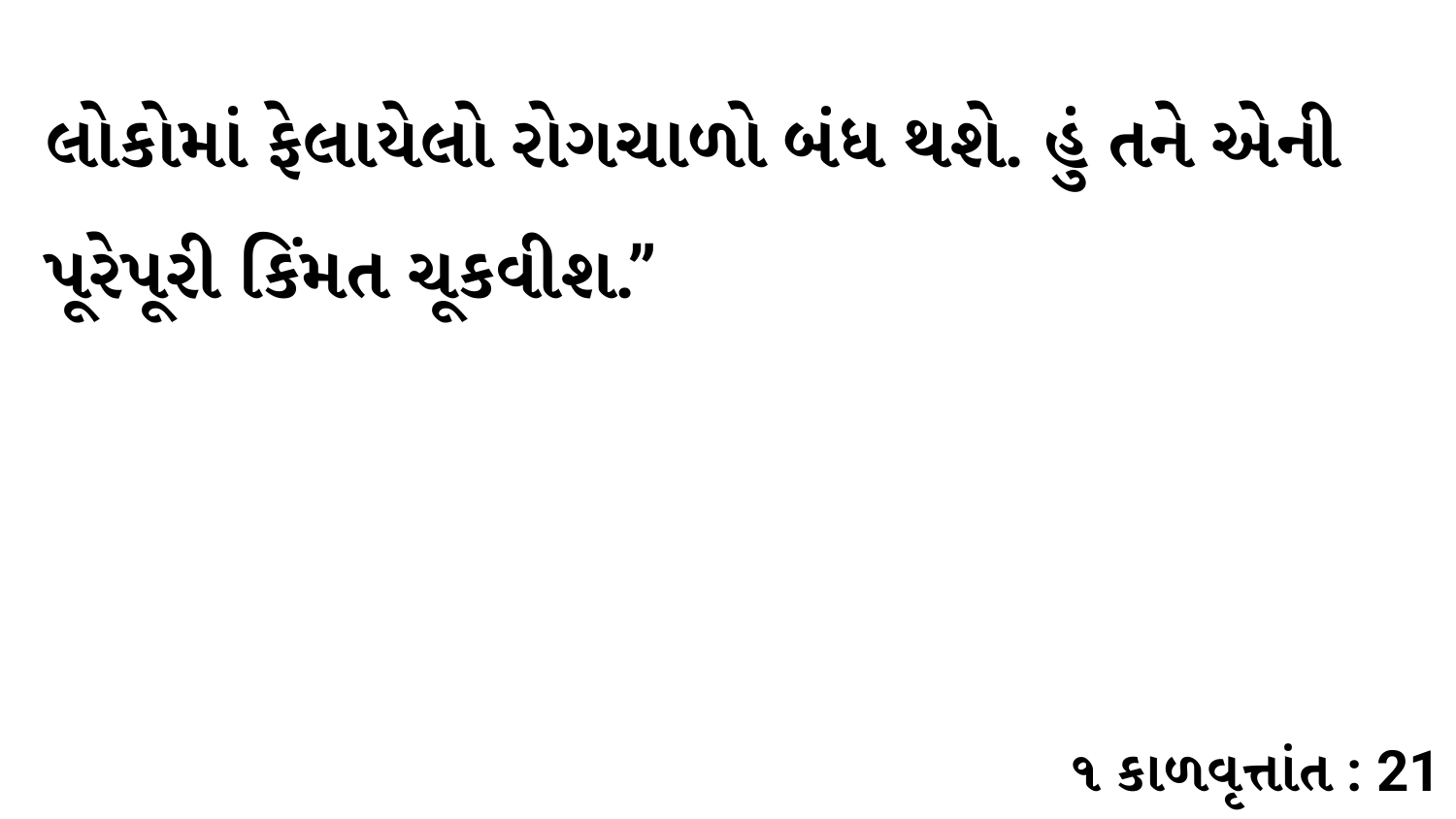

લોકોમાં ફેલાયેલો રોગચાળો બંધ થશે. હું તને એની પૂરેપૂરી કિંમત ચૂકવીશ.”
૧ કાળવૃત્તાંત : 21